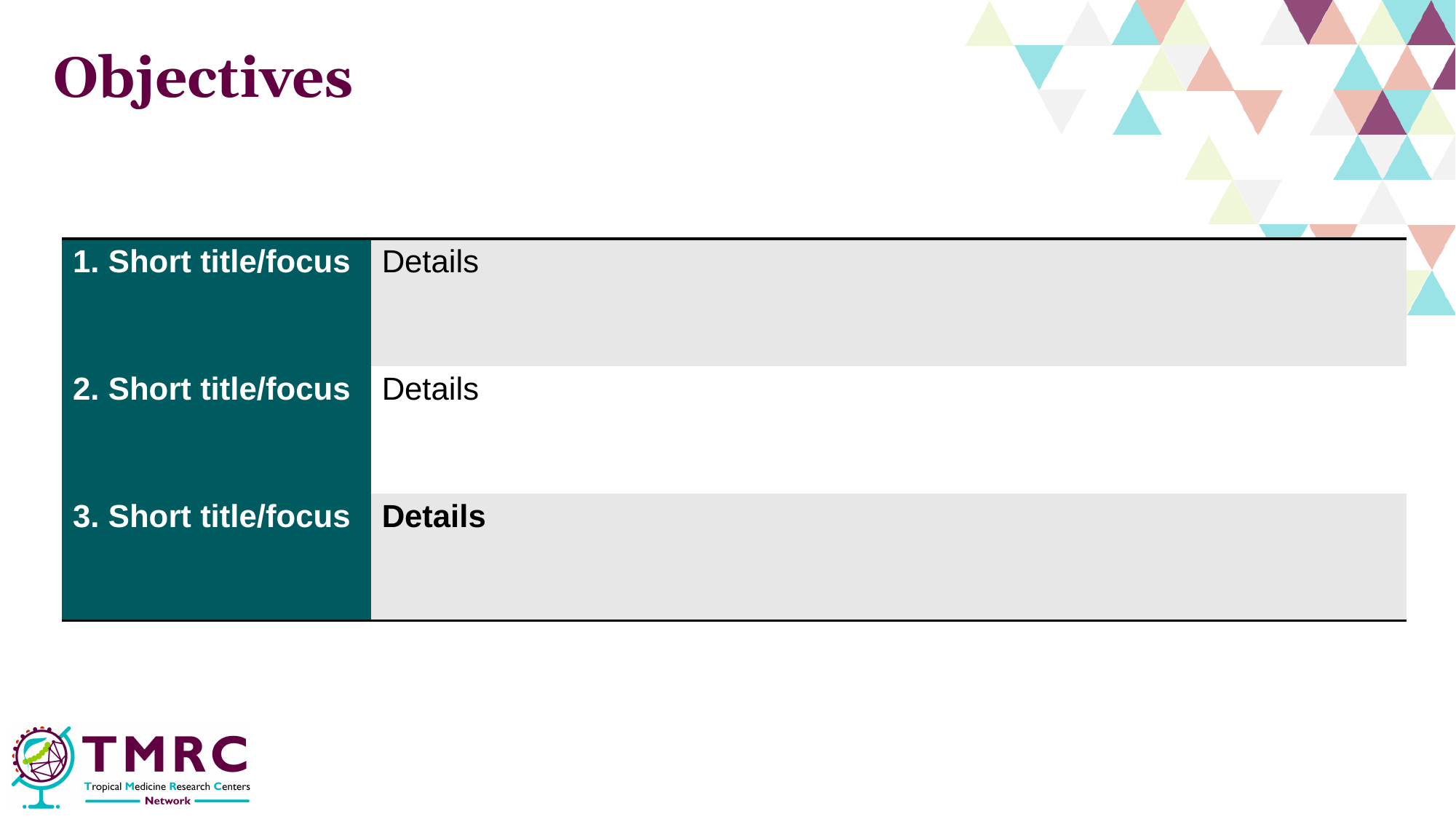

# Objectives
| 1. Short title/focus | Details |
| --- | --- |
| 2. Short title/focus | Details |
| 3. Short title/focus | Details |
11